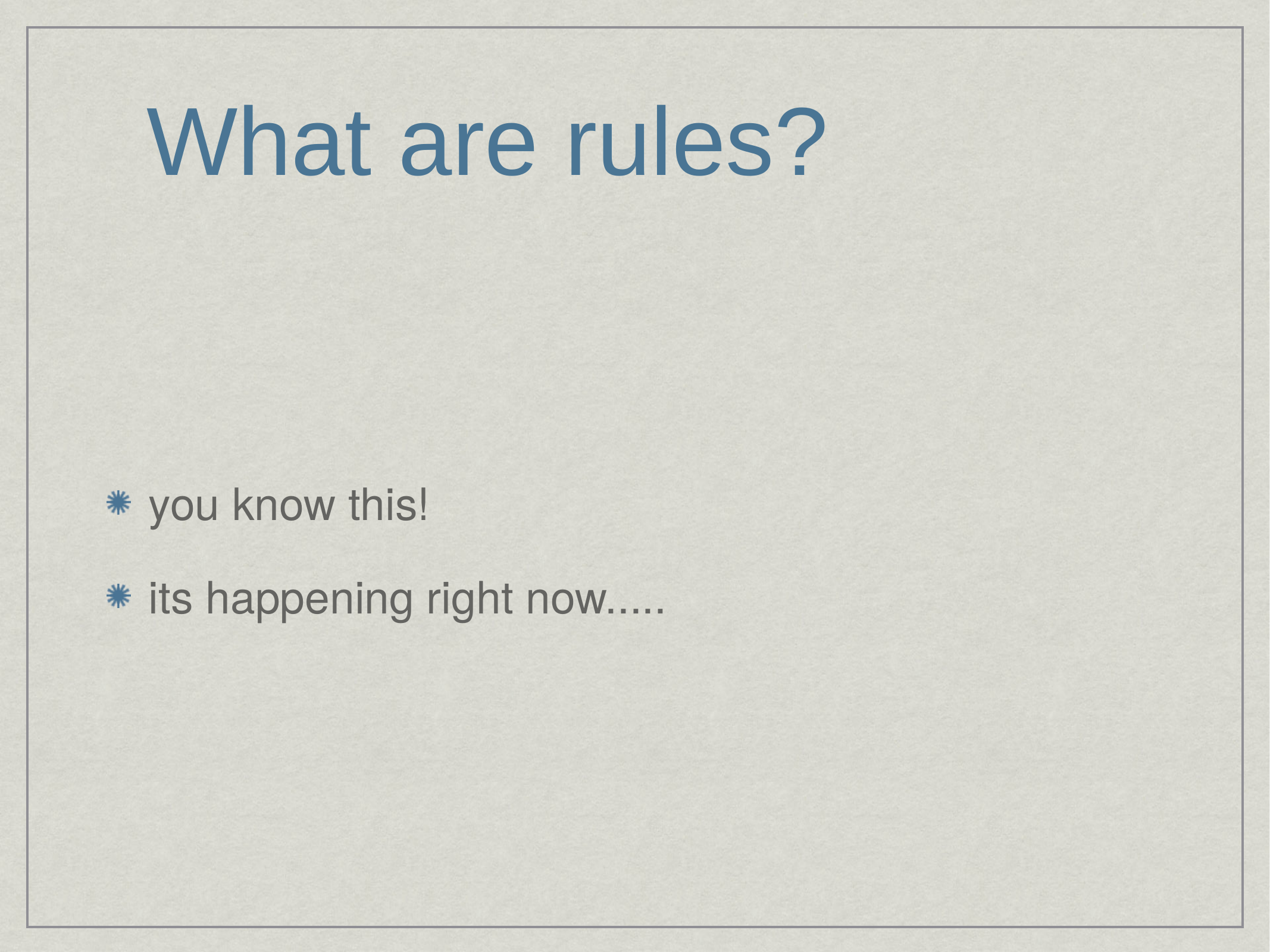

# What are rules?
you know this!
its happening right now.....